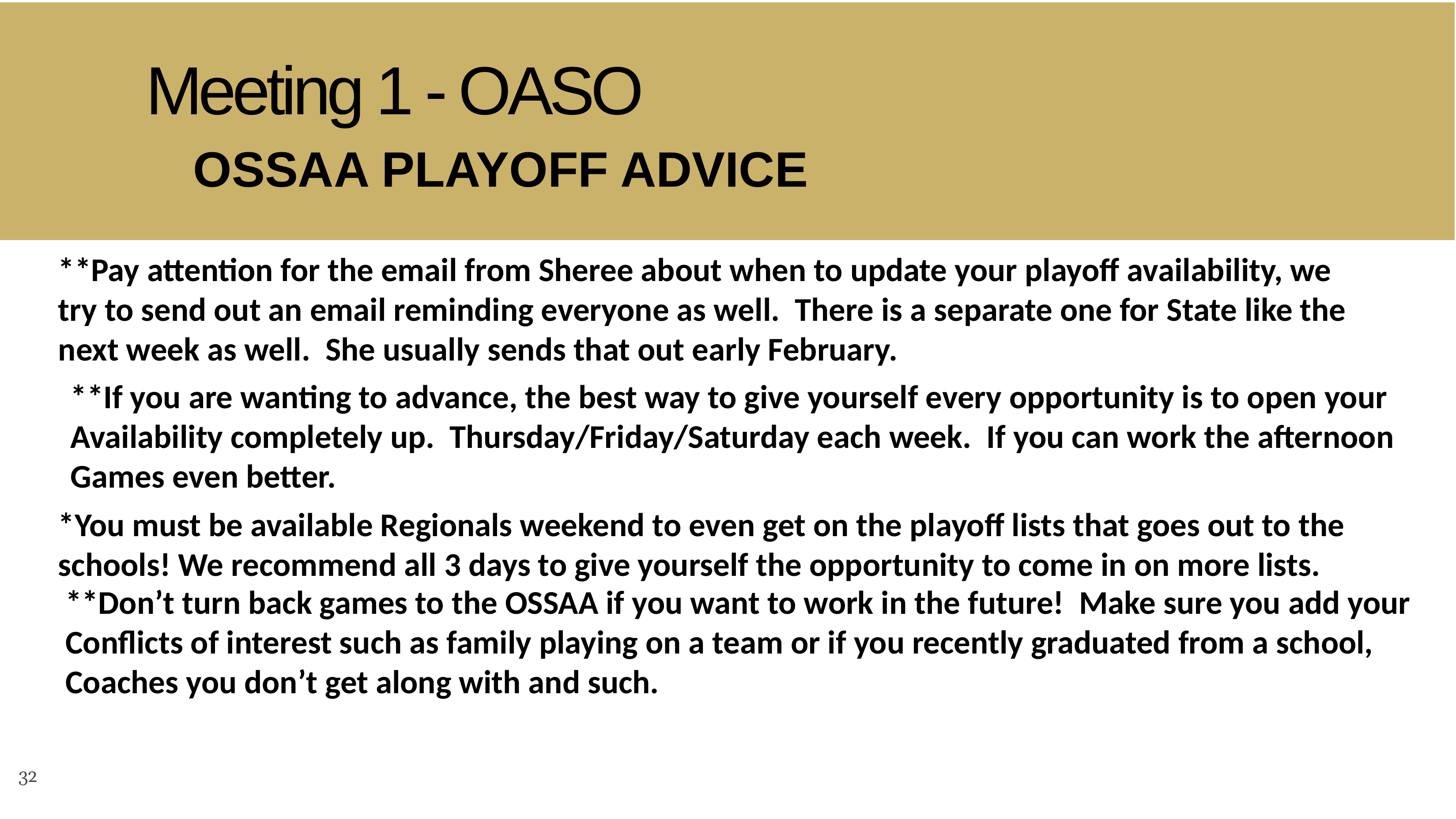

# Meeting 1 - OASO
OSSAA PLAYOFF ADVICE
**Pay attention for the email from Sheree about when to update your playoff availability, we try to send out an email reminding everyone as well.  There is a separate one for State like the next week as well.  She usually sends that out early February.
**If you are wanting to advance, the best way to give yourself every opportunity is to open your
Availability completely up.  Thursday/Friday/Saturday each week.  If you can work the afternoon
Games even better.
*You must be available Regionals weekend to even get on the playoff lists that goes out to the schools! We recommend all 3 days to give yourself the opportunity to come in on more lists.
**Don’t turn back games to the OSSAA if you want to work in the future!  Make sure you add your
Conflicts of interest such as family playing on a team or if you recently graduated from a school,
Coaches you don’t get along with and such.
32